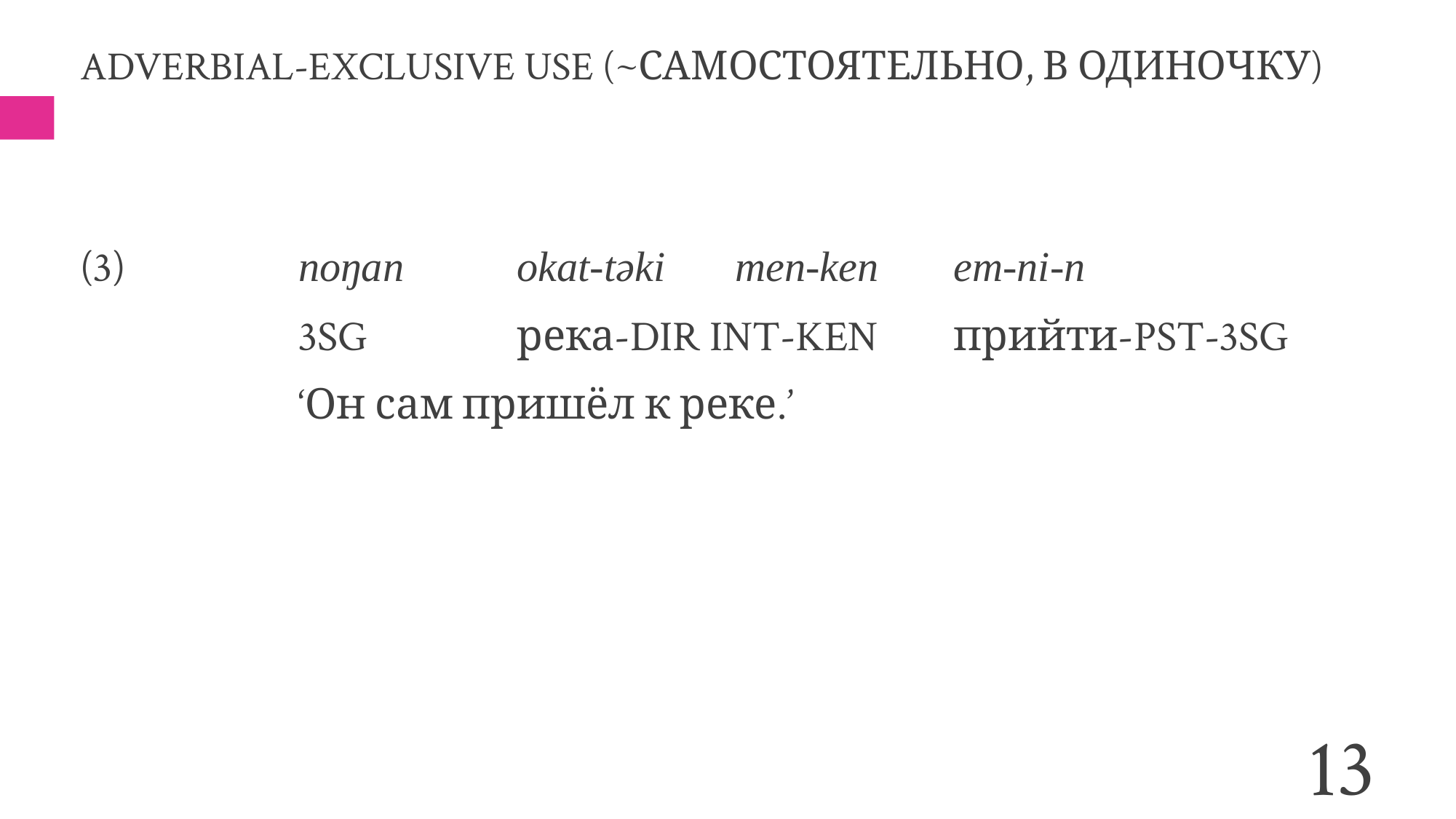

# Adverbial-exclusive use (~самостоятельно, в одиночку)
(3)		noŋan		okat-təki	men-ken	em-ni-n
		3sg		река-dir int-ken	прийти-pst-3sg
		‘Он сам пришёл к реке.’

13